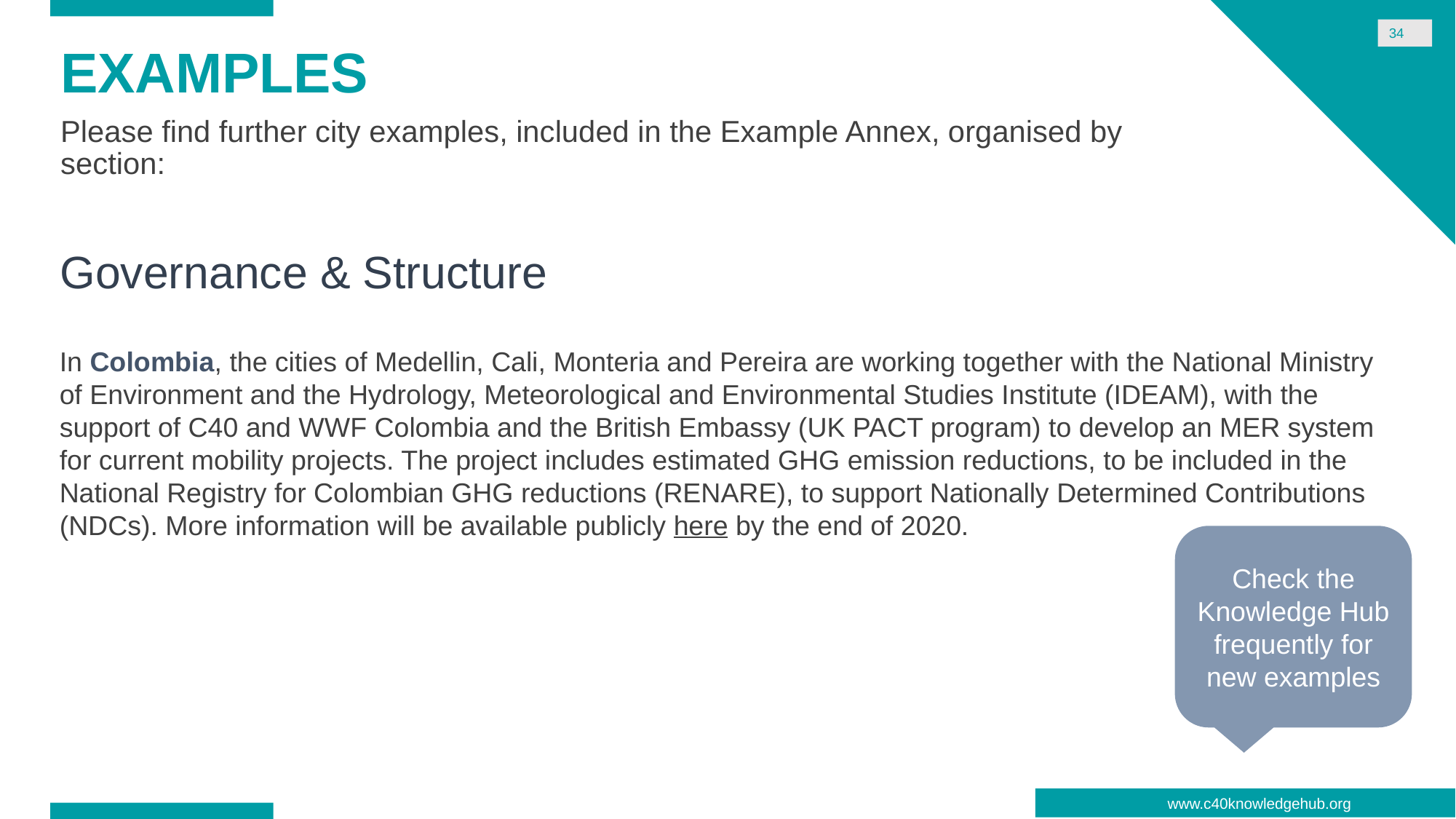

34
# EXAMPLES
Please find further city examples, included in the Example Annex, organised by section:
Governance & Structure
In Colombia, the cities of Medellin, Cali, Monteria and Pereira are working together with the National Ministry of Environment and the Hydrology, Meteorological and Environmental Studies Institute (IDEAM), with the support of C40 and WWF Colombia and the British Embassy (UK PACT program) to develop an MER system for current mobility projects. The project includes estimated GHG emission reductions, to be included in the National Registry for Colombian GHG reductions (RENARE), to support Nationally Determined Contributions (NDCs). More information will be available publicly here by the end of 2020.
Check the Knowledge Hub frequently for new examples
                             www.c40knowledgehub.org